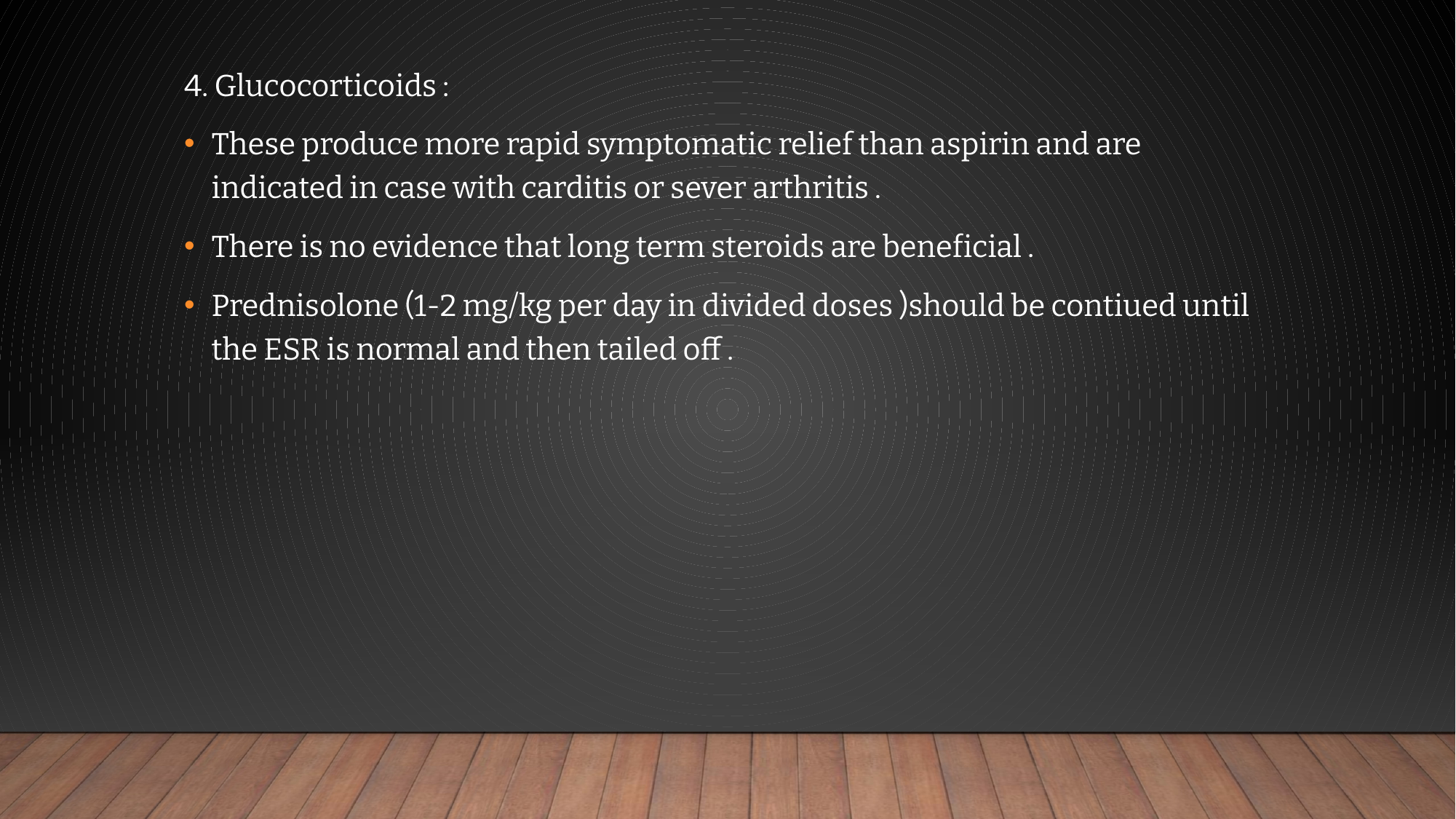

4. Glucocorticoids :
These produce more rapid symptomatic relief than aspirin and are indicated in case with carditis or sever arthritis .
There is no evidence that long term steroids are beneficial .
Prednisolone (1-2 mg/kg per day in divided doses )should be contiued until the ESR is normal and then tailed off .